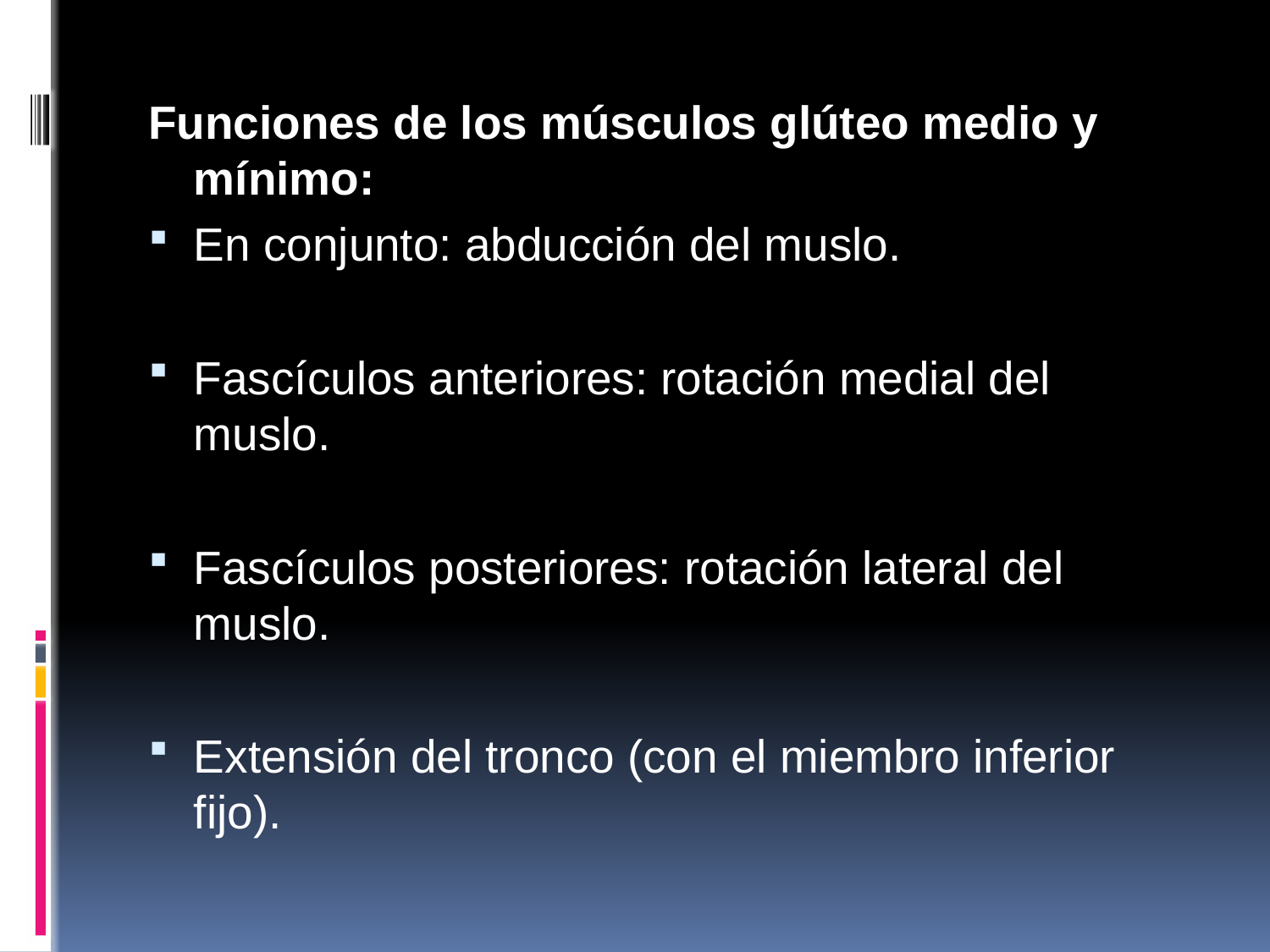

Funciones de los músculos glúteo medio y mínimo:
En conjunto: abducción del muslo.

Fascículos anteriores: rotación medial del muslo.

Fascículos posteriores: rotación lateral del muslo.

Extensión del tronco (con el miembro inferior fijo).